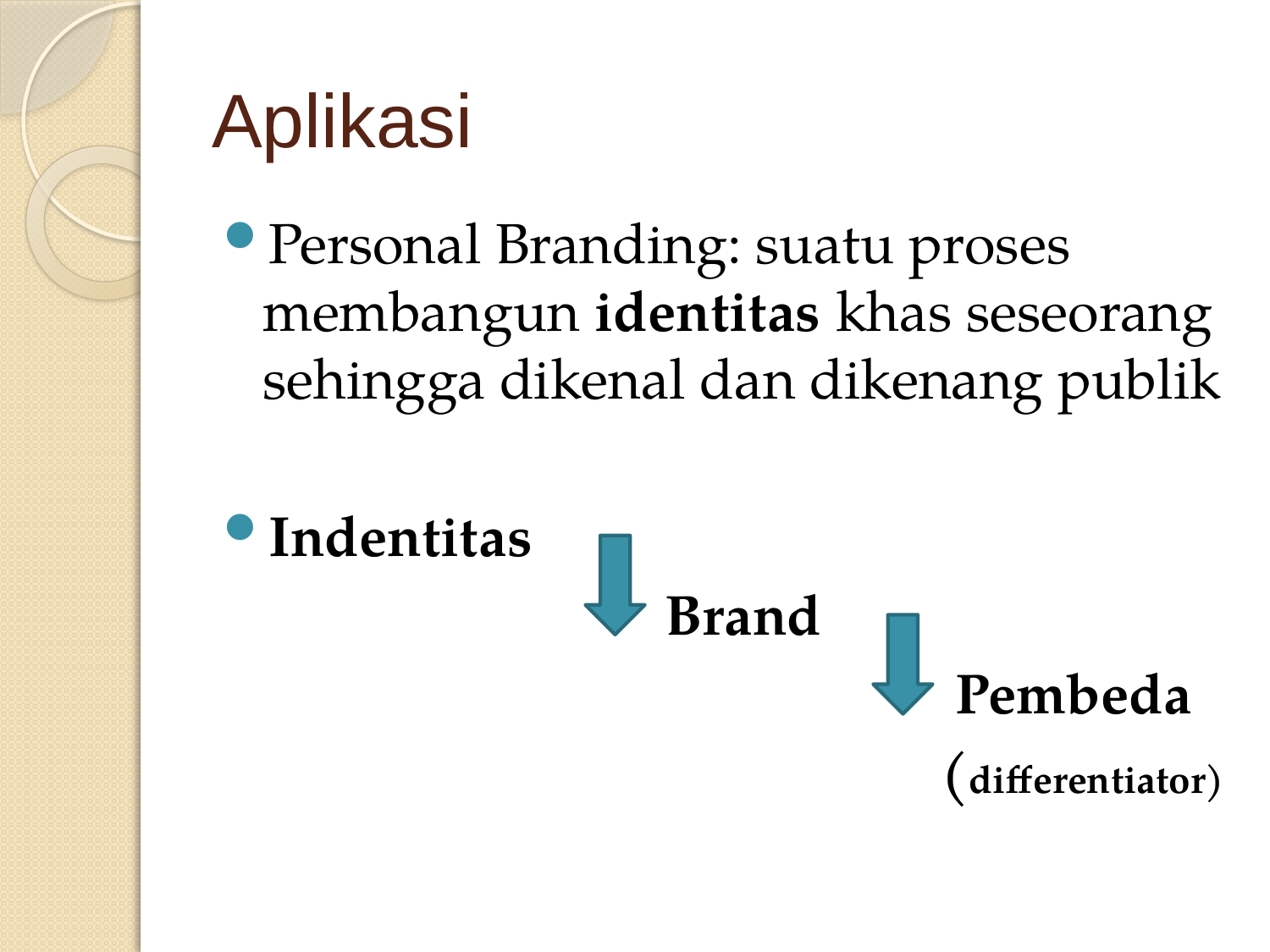

# Aplikasi
Personal Branding: suatu proses membangun identitas khas seseorang sehingga dikenal dan dikenang publik

Indentitas
Brand
 Pembeda
(differentiator)